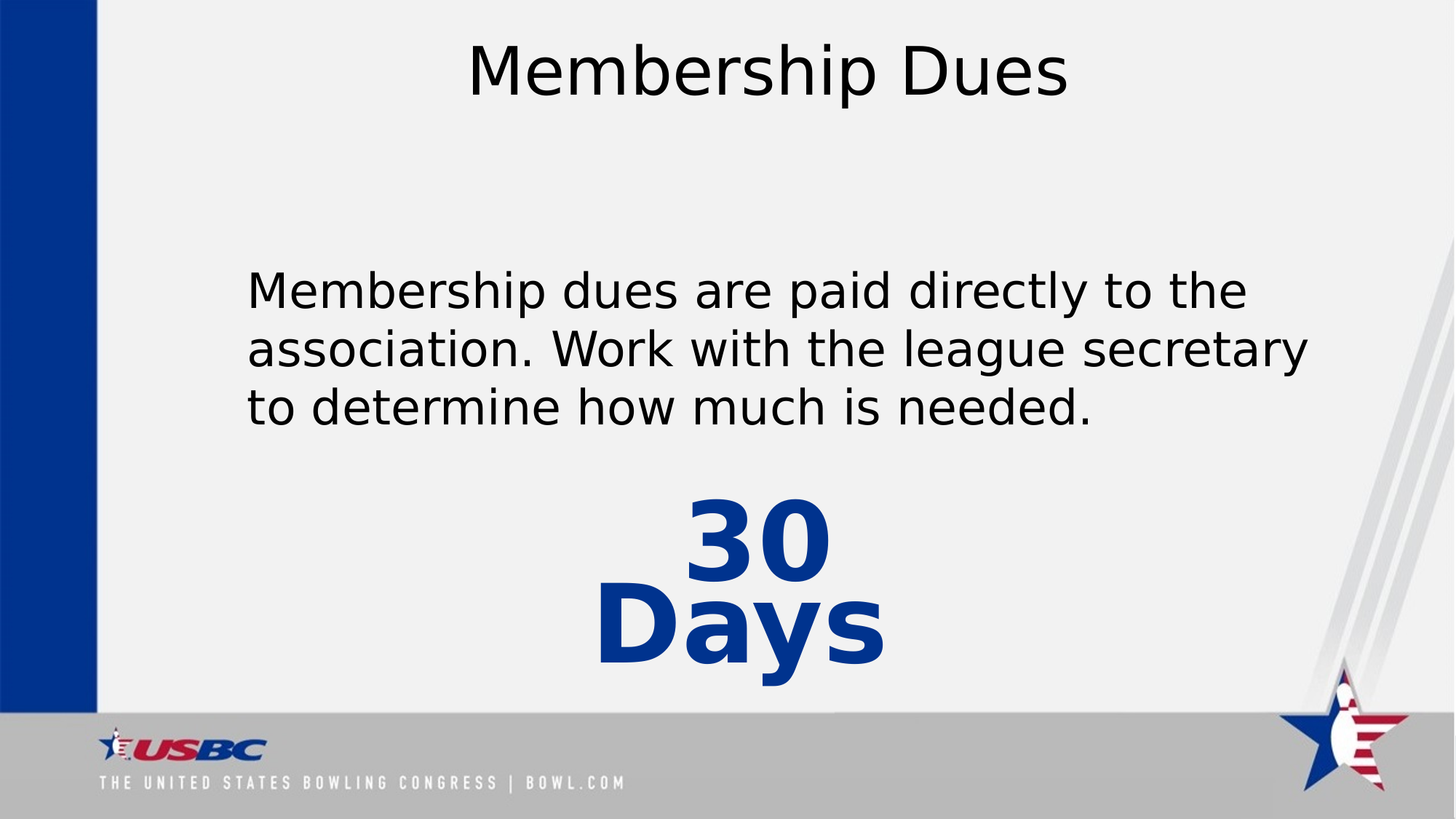

# Membership Dues
Membership dues are paid directly to the association. Work with the league secretary to determine how much is needed.
30
Days